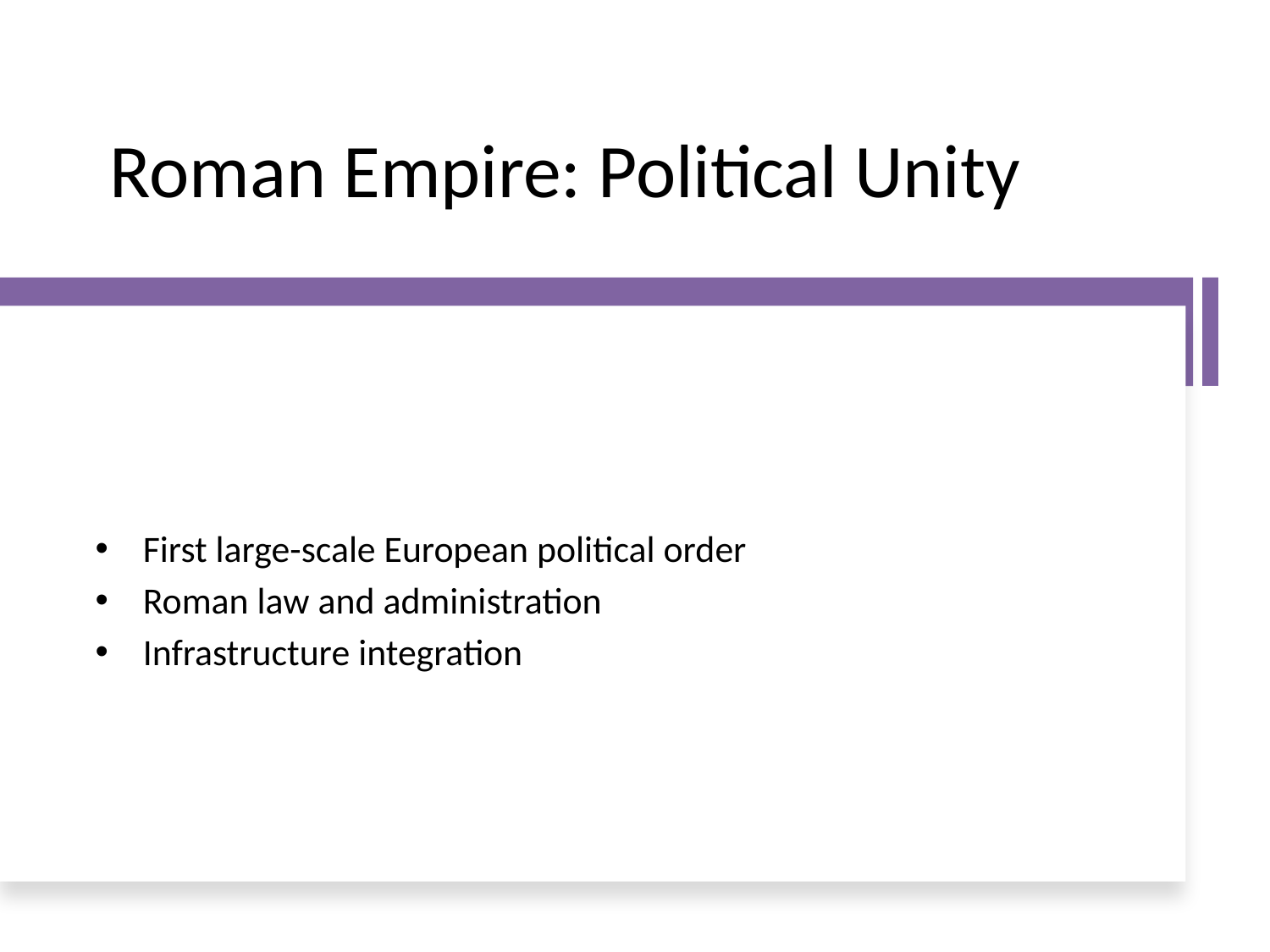

# Roman Empire: Political Unity

First large-scale European political order
Roman law and administration
Infrastructure integration